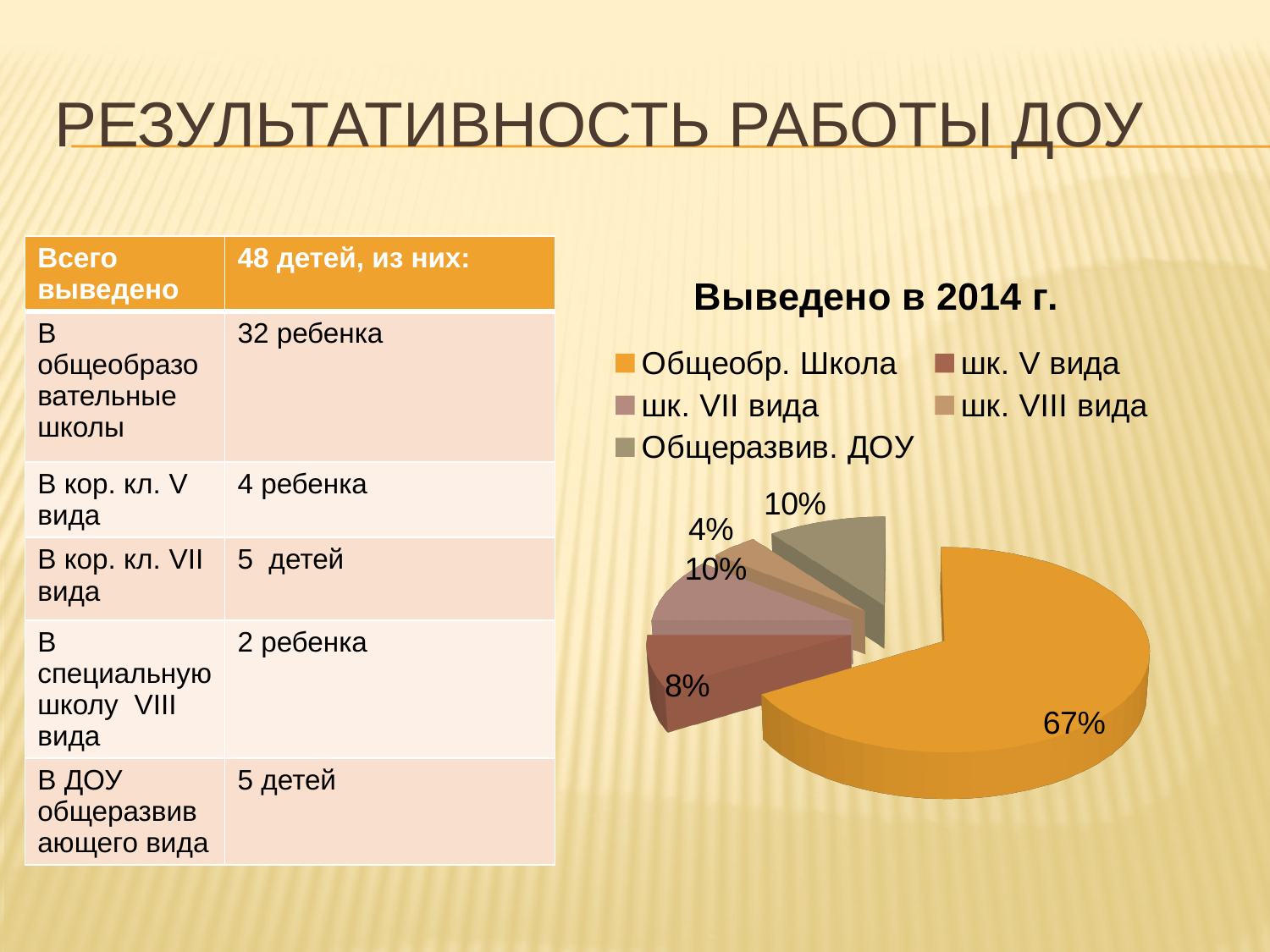

# Результативность работы ДОУ
| Всего выведено | 48 детей, из них: |
| --- | --- |
| В общеобразовательные школы | 32 ребенка |
| В кор. кл. V вида | 4 ребенка |
| В кор. кл. VII вида | 5 детей |
| В специальную школу VIII вида | 2 ребенка |
| В ДОУ общеразвивающего вида | 5 детей |

[unsupported chart]